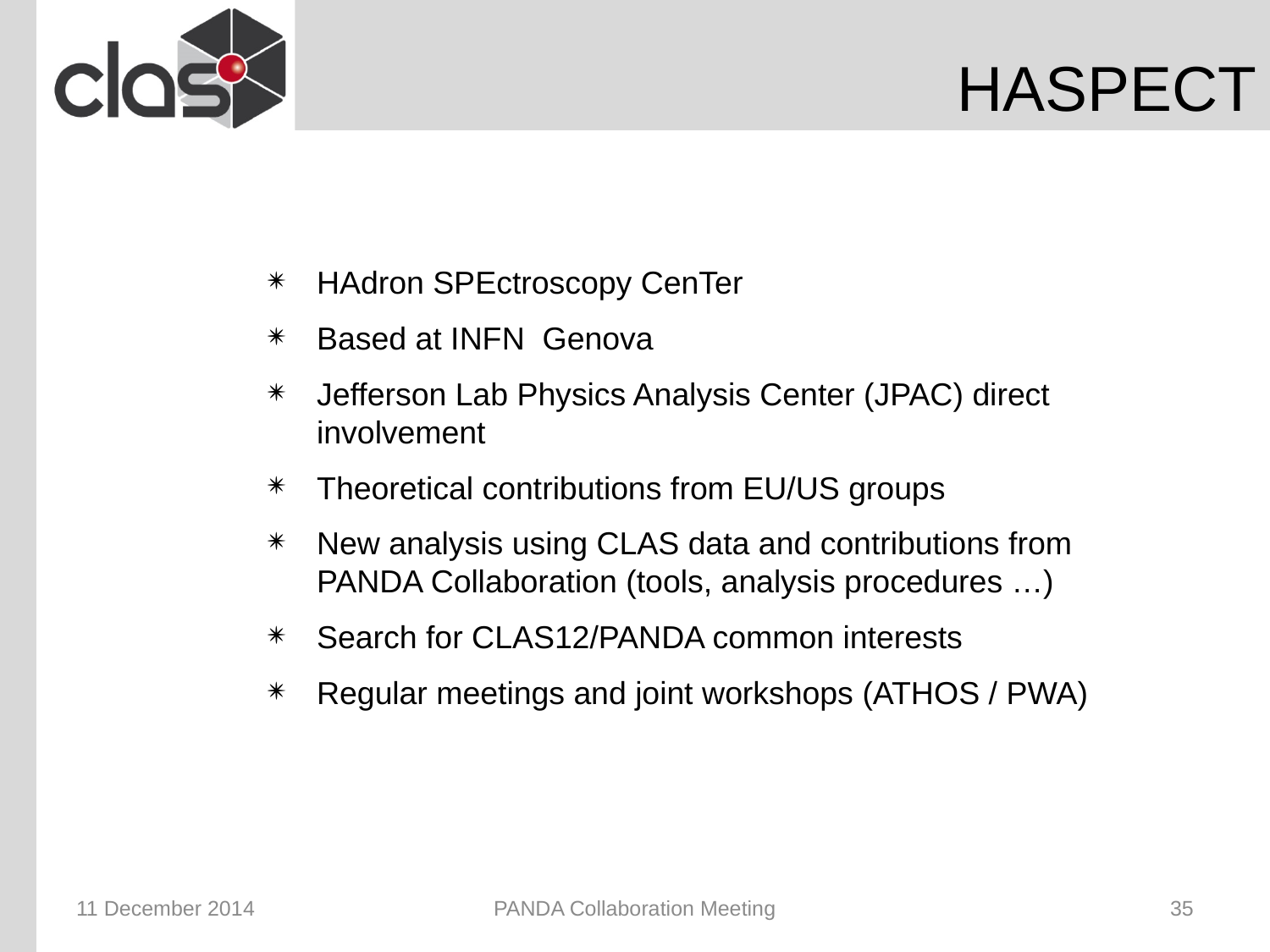

# HASPECT
HAdron SPEctroscopy CenTer
Based at INFN  Genova
Jefferson Lab Physics Analysis Center (JPAC) direct involvement
Theoretical contributions from EU/US groups
New analysis using CLAS data and contributions from PANDA Collaboration (tools, analysis procedures …)
Search for CLAS12/PANDA common interests
Regular meetings and joint workshops (ATHOS / PWA)
11 December 2014
PANDA Collaboration Meeting
35